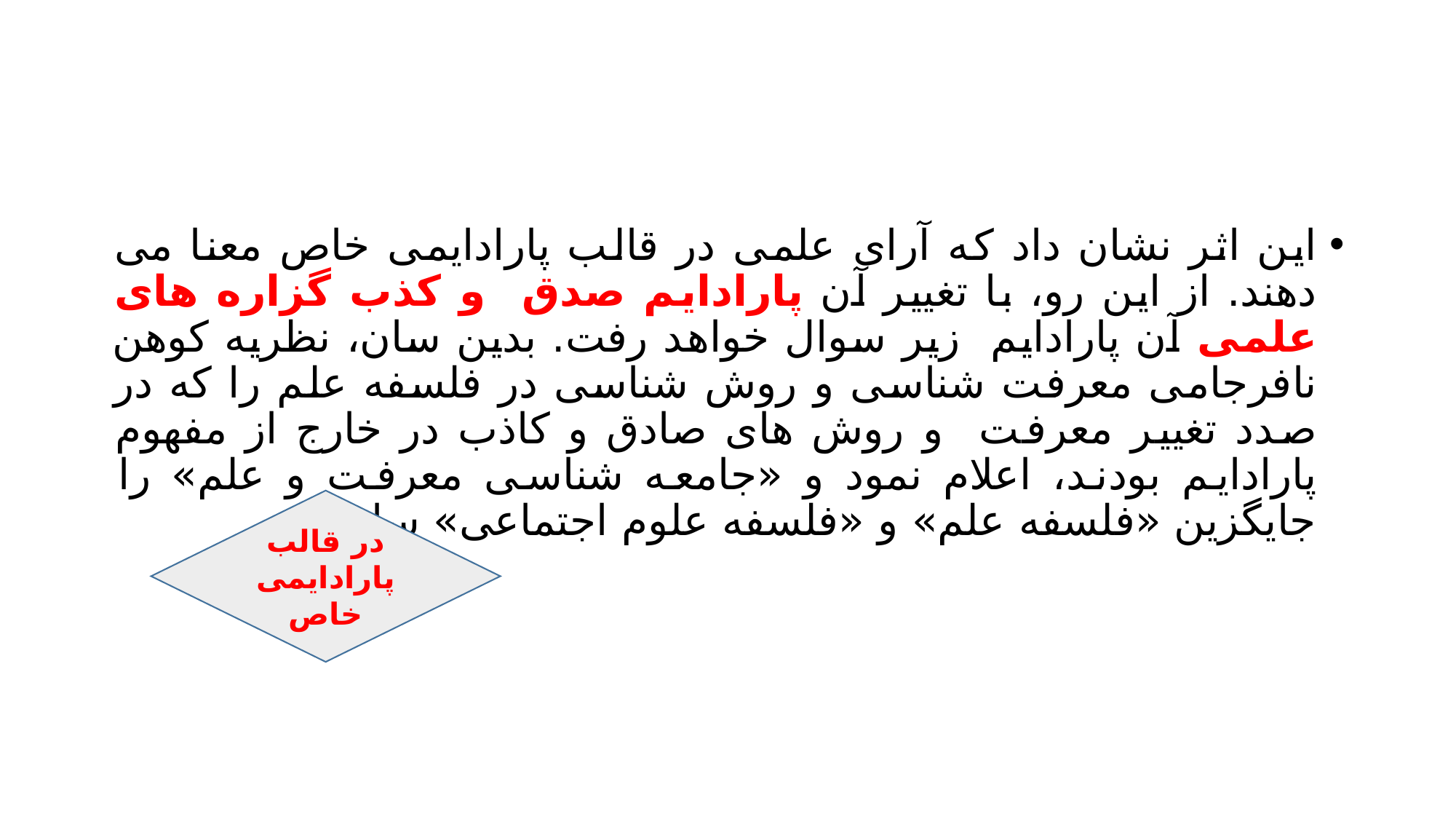

#
این اثر نشان داد که آرای علمی در قالب پارادایمی خاص معنا می دهند. از این رو، با تغییر آن پارادایم صدق  و کذب گزاره های علمی آن پارادایم  زیر سوال خواهد رفت. بدین سان، نظریه کوهن نافرجامی معرفت شناسی و روش شناسی در فلسفه علم را که در صدد تغییر معرفت  و روش های صادق و کاذب در خارج از مفهوم پارادایم بودند، اعلام نمود و «جامعه شناسی معرفت و علم» را جایگزین «فلسفه علم» و «فلسفه علوم اجتماعی» ساخت.
در قالب پارادایمی خاص